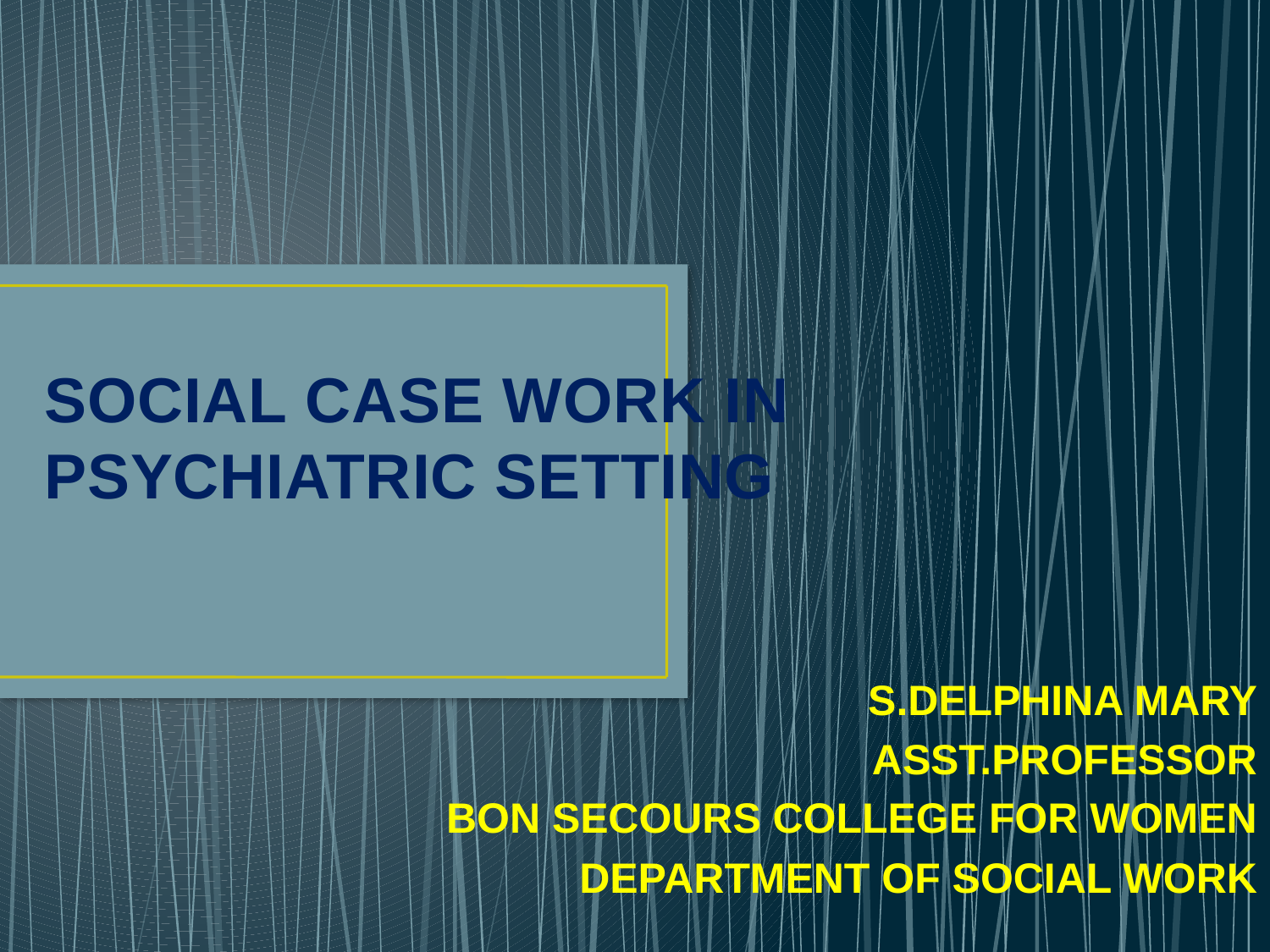

# SOCIAL CASE WORK IN PSYCHIATRIC SETTING
    S.DELPHINA MARY
ASST.PROFESSOR
BON SECOURS COLLEGE FOR WOMEN
DEPARTMENT OF SOCIAL WORK